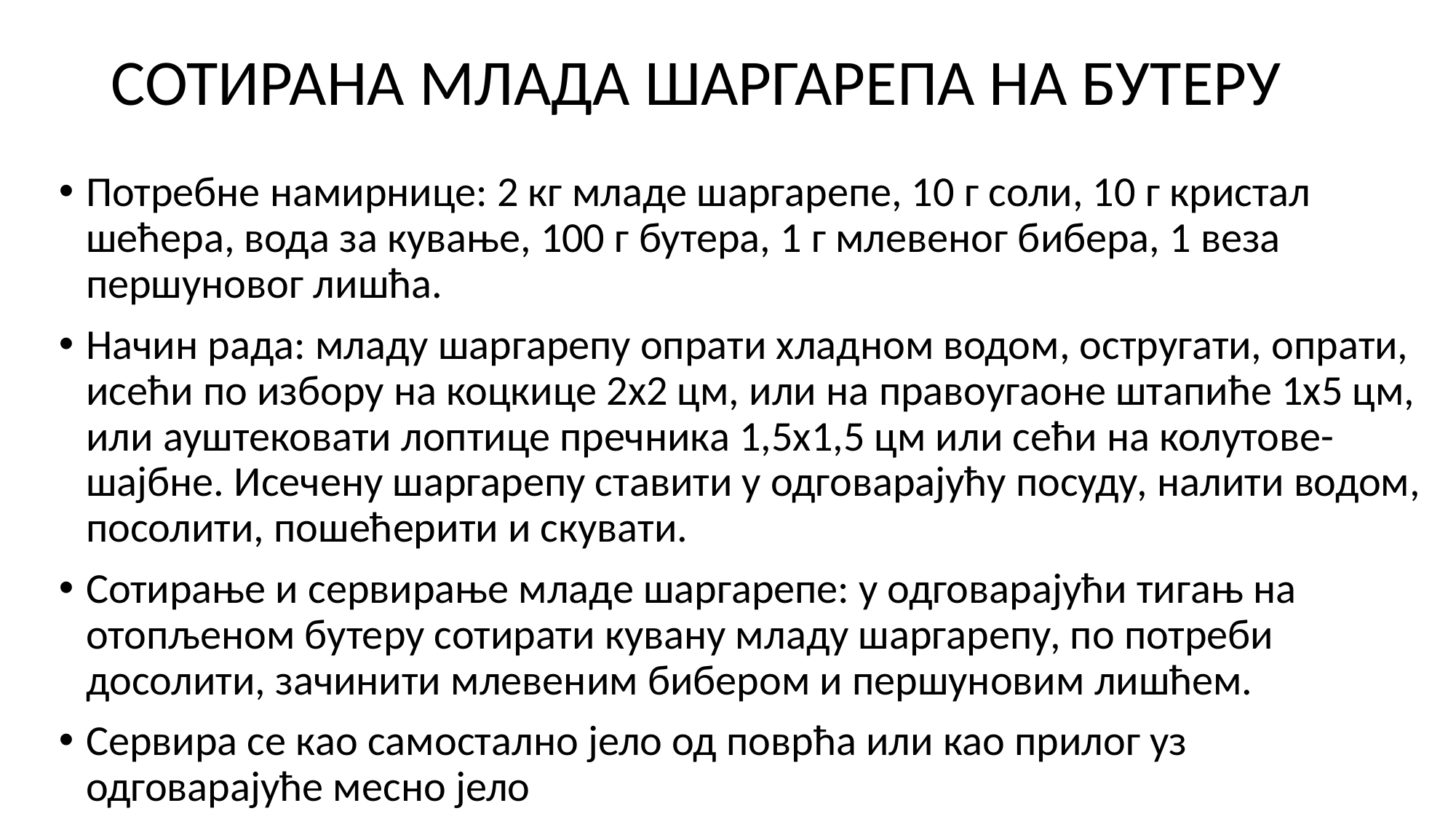

# СОТИРАНА МЛАДА ШАРГАРЕПА НА БУТЕРУ
Потребне намирнице: 2 кг младе шаргарепе, 10 г соли, 10 г кристал шећера, вода за кување, 100 г бутера, 1 г млевеног бибера, 1 веза першуновог лишћа.
Начин рада: младу шаргарепу опрати хладном водом, остругати, опрати, исећи по избору на коцкице 2x2 цм, или на правоугаоне штапиће 1x5 цм, или ауштековати лоптице пречника 1,5x1,5 цм или сећи на колутове-шајбне. Исечену шаргарепу ставити у одговарајућу посуду, налити водом, посолити, пошећерити и скувати.
Сотирање и сервирање младе шаргарепе: у одговарајући тигањ на отопљеном бутеру сотирати кувану младу шаргарепу, по потреби досолити, зачинити млевеним бибером и першуновим лишћем.
Сервира се као самостално јело од поврћа или као прилог уз одговарајуће месно јело